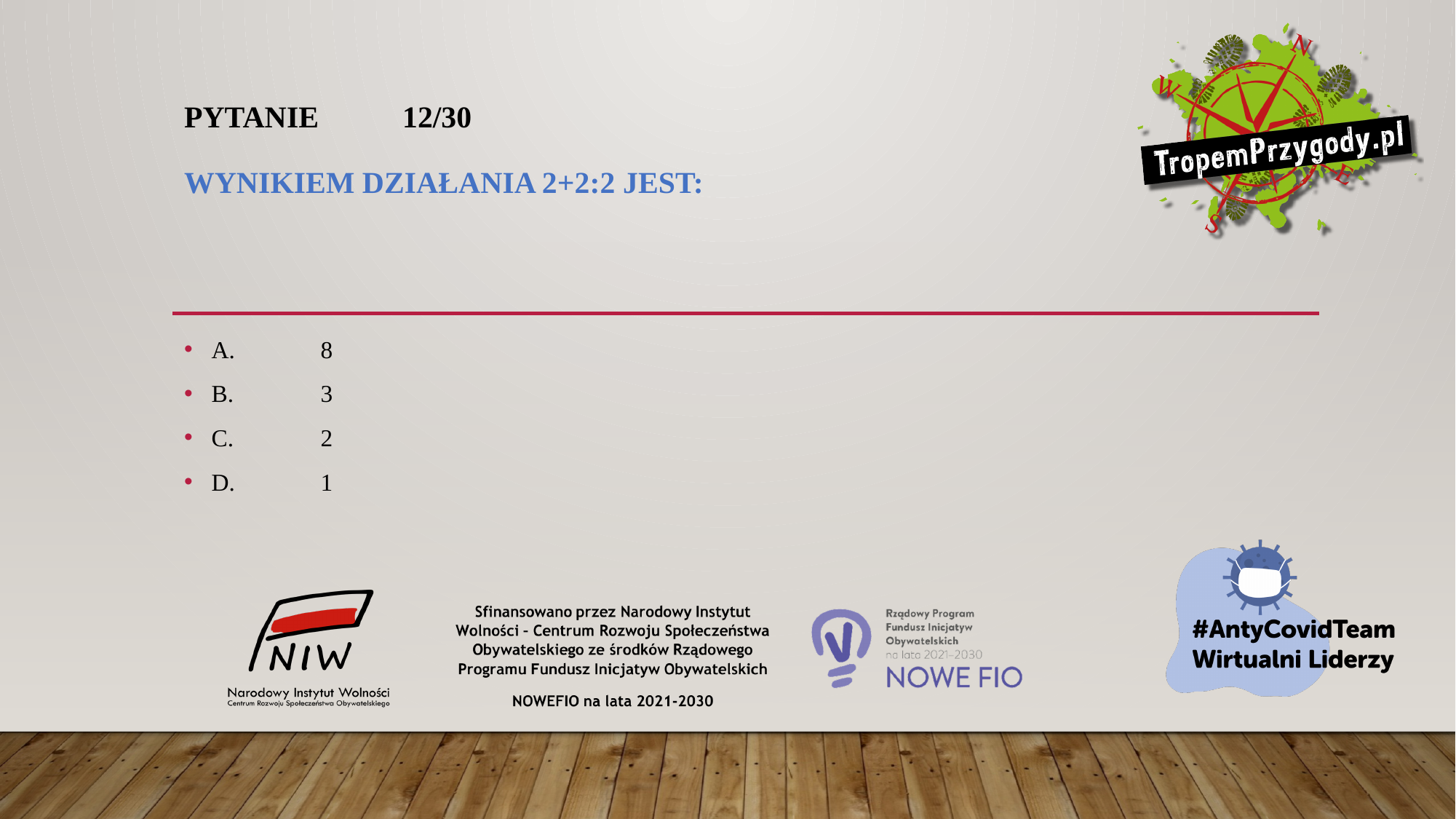

# Pytanie 	12/30 Wynikiem działania 2+2:2 jest:
A.	8
B.	3
C.	2
D.	1